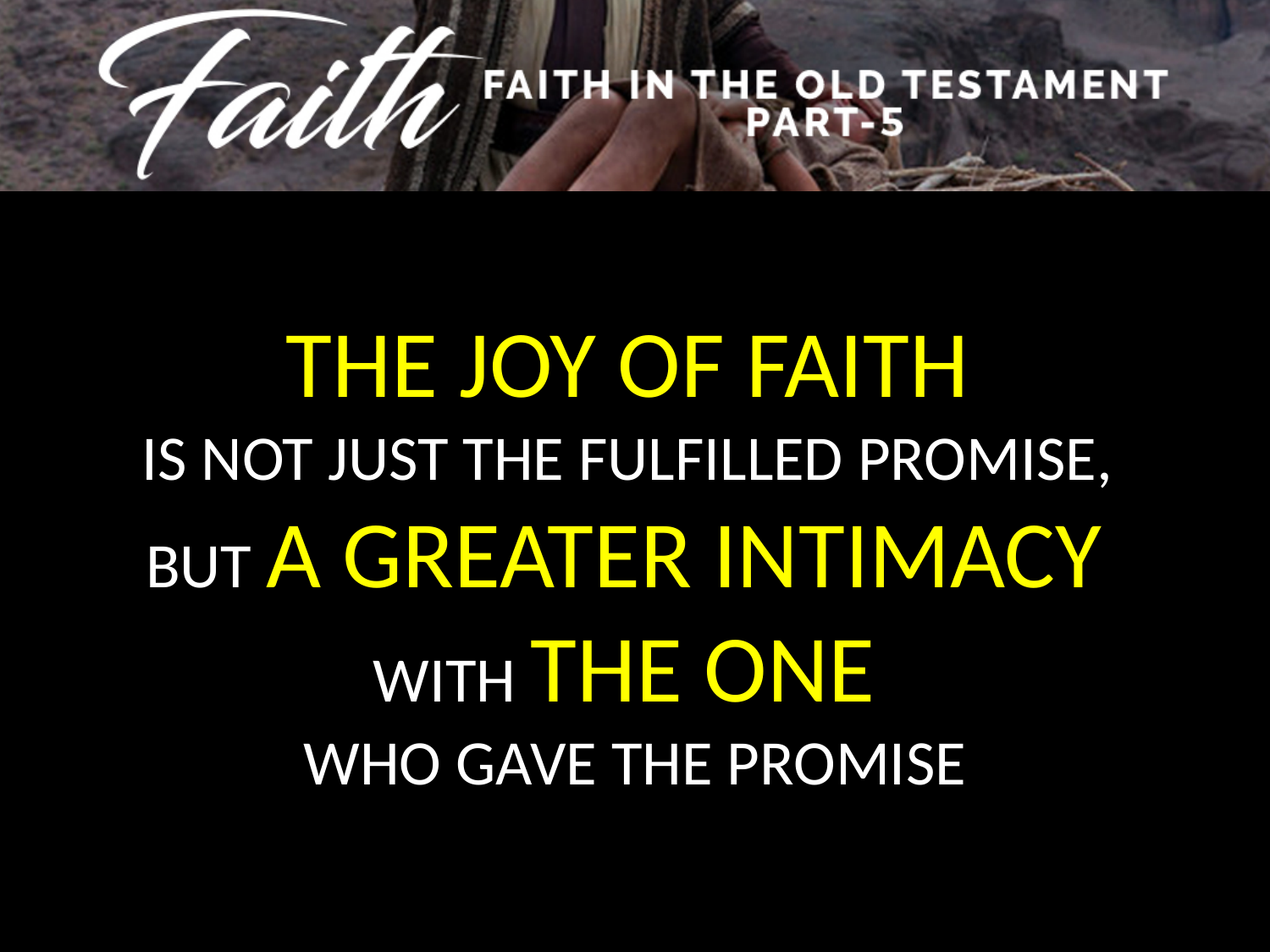

THE JOY OF FAITH
IS NOT JUST THE FULFILLED PROMISE,
BUT A GREATER INTIMACY
WITH THE ONE
WHO GAVE THE PROMISE